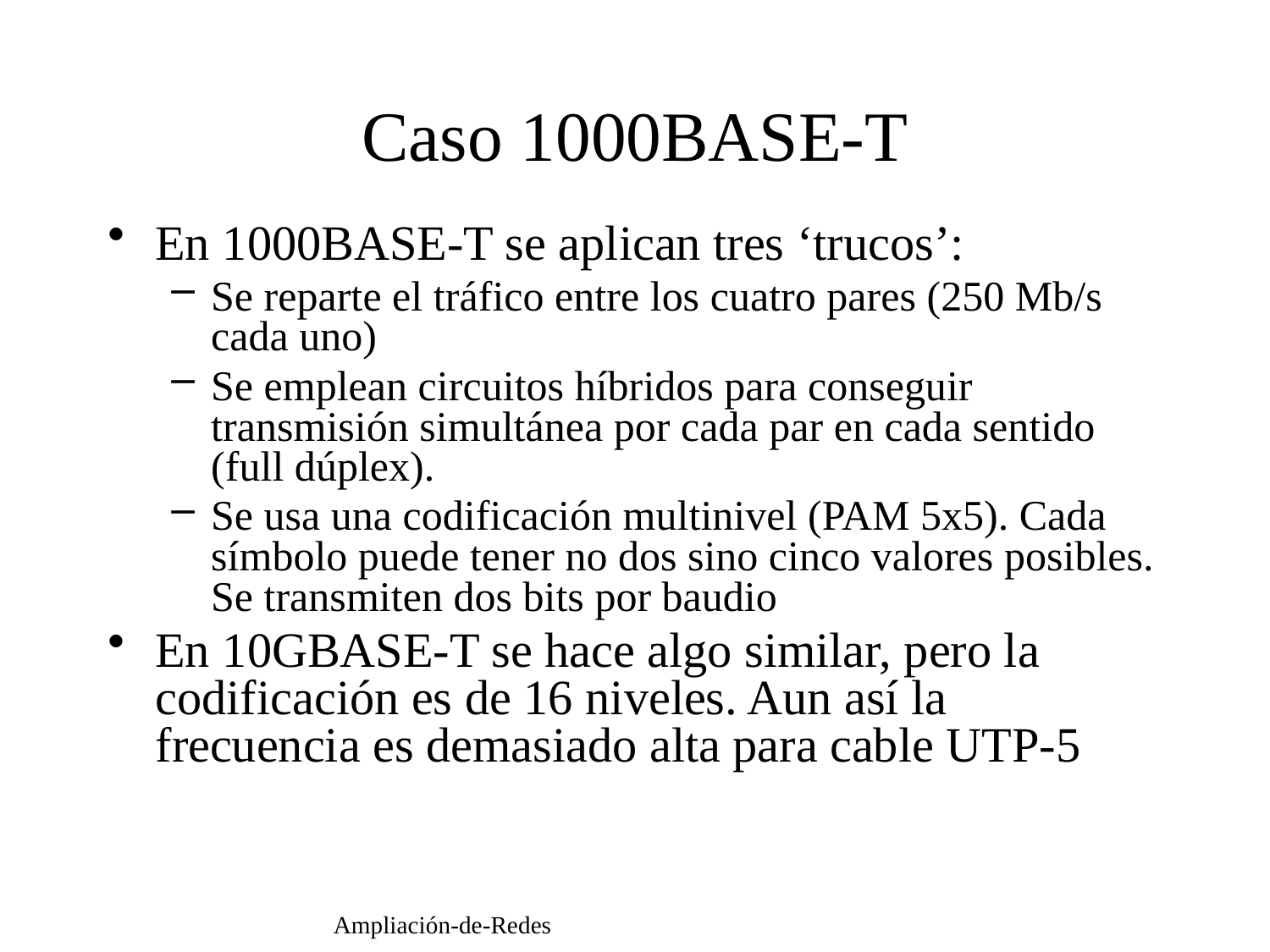

Caso 1000BASE-T
En 1000BASE-T se aplican tres ‘trucos’:
Se reparte el tráfico entre los cuatro pares (250 Mb/s cada uno)
Se emplean circuitos híbridos para conseguir transmisión simultánea por cada par en cada sentido (full dúplex).
Se usa una codificación multinivel (PAM 5x5). Cada símbolo puede tener no dos sino cinco valores posibles. Se transmiten dos bits por baudio
En 10GBASE-T se hace algo similar, pero la codificación es de 16 niveles. Aun así la frecuencia es demasiado alta para cable UTP-5